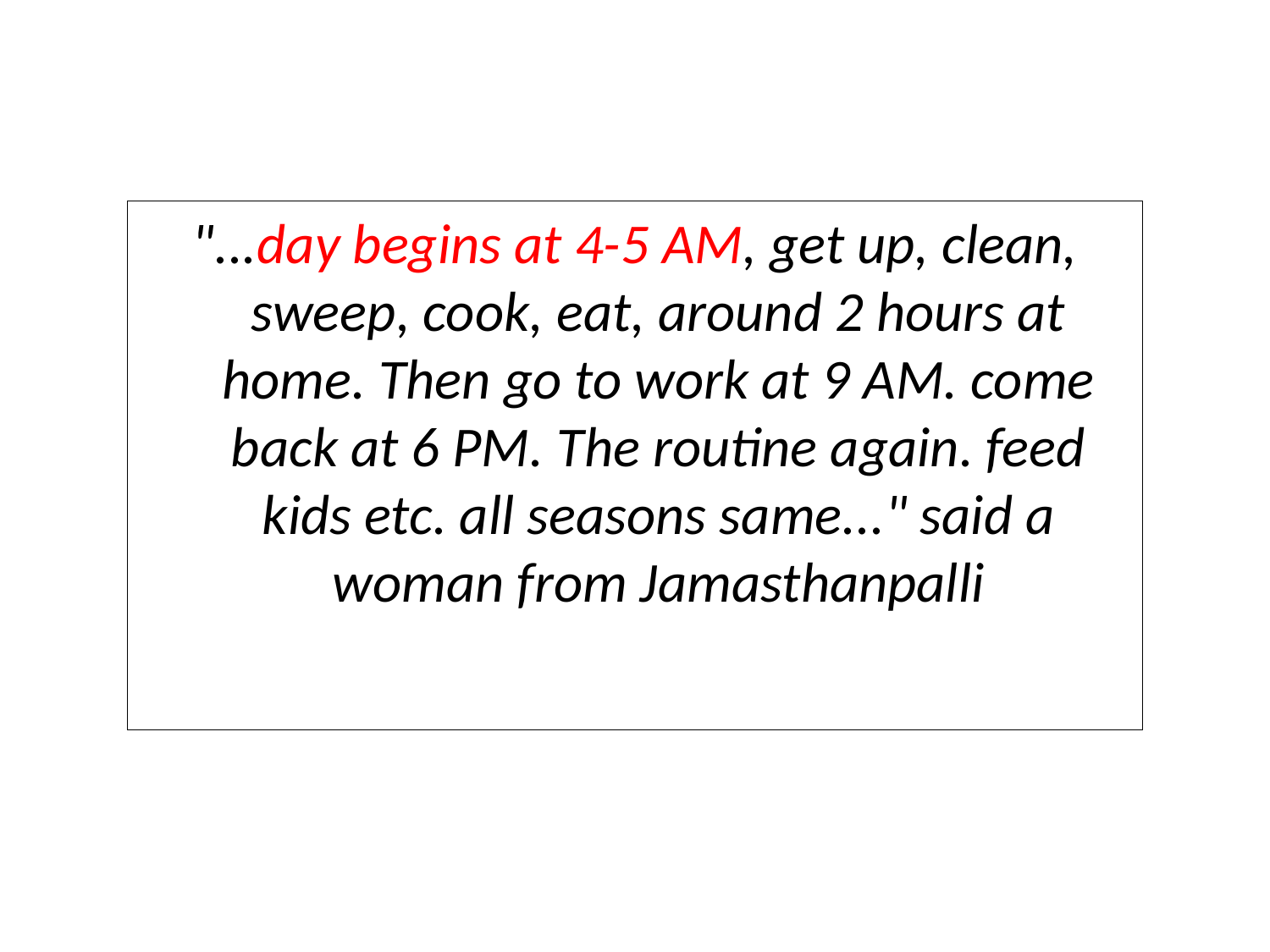

"...day begins at 4-5 AM, get up, clean, sweep, cook, eat, around 2 hours at home. Then go to work at 9 AM. come back at 6 PM. The routine again. feed kids etc. all seasons same..." said a woman from Jamasthanpalli